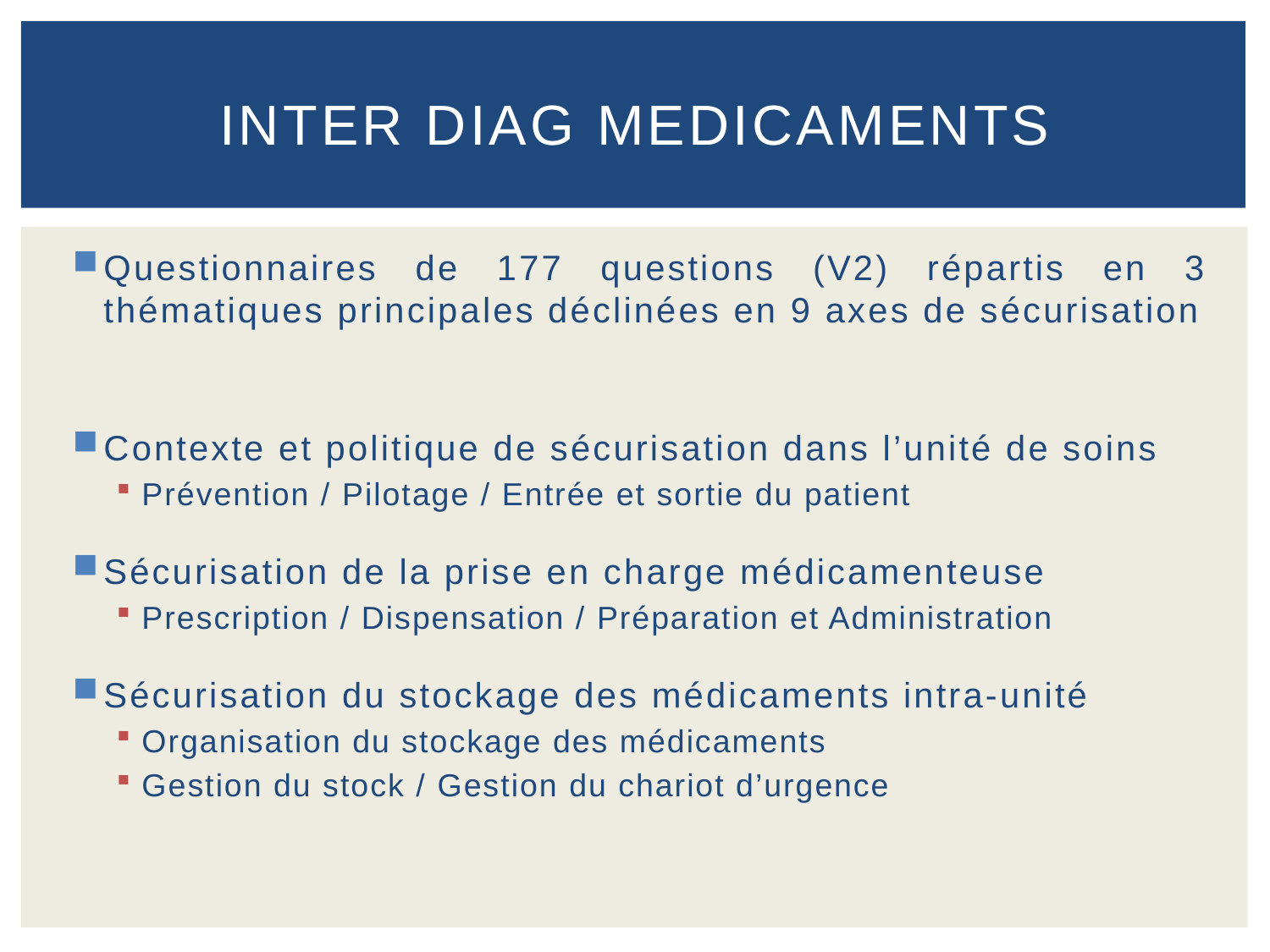

# INTER DIAG MEDICAMENTS
Questionnaires de 177 questions (V2) répartis en 3 thématiques principales déclinées en 9 axes de sécurisation

Contexte et politique de sécurisation dans l’unité de soins
Prévention / Pilotage / Entrée et sortie du patient

Sécurisation de la prise en charge médicamenteuse
Prescription / Dispensation / Préparation et Administration

Sécurisation du stockage des médicaments intra-unité
Organisation du stockage des médicaments
Gestion du stock / Gestion du chariot d’urgence